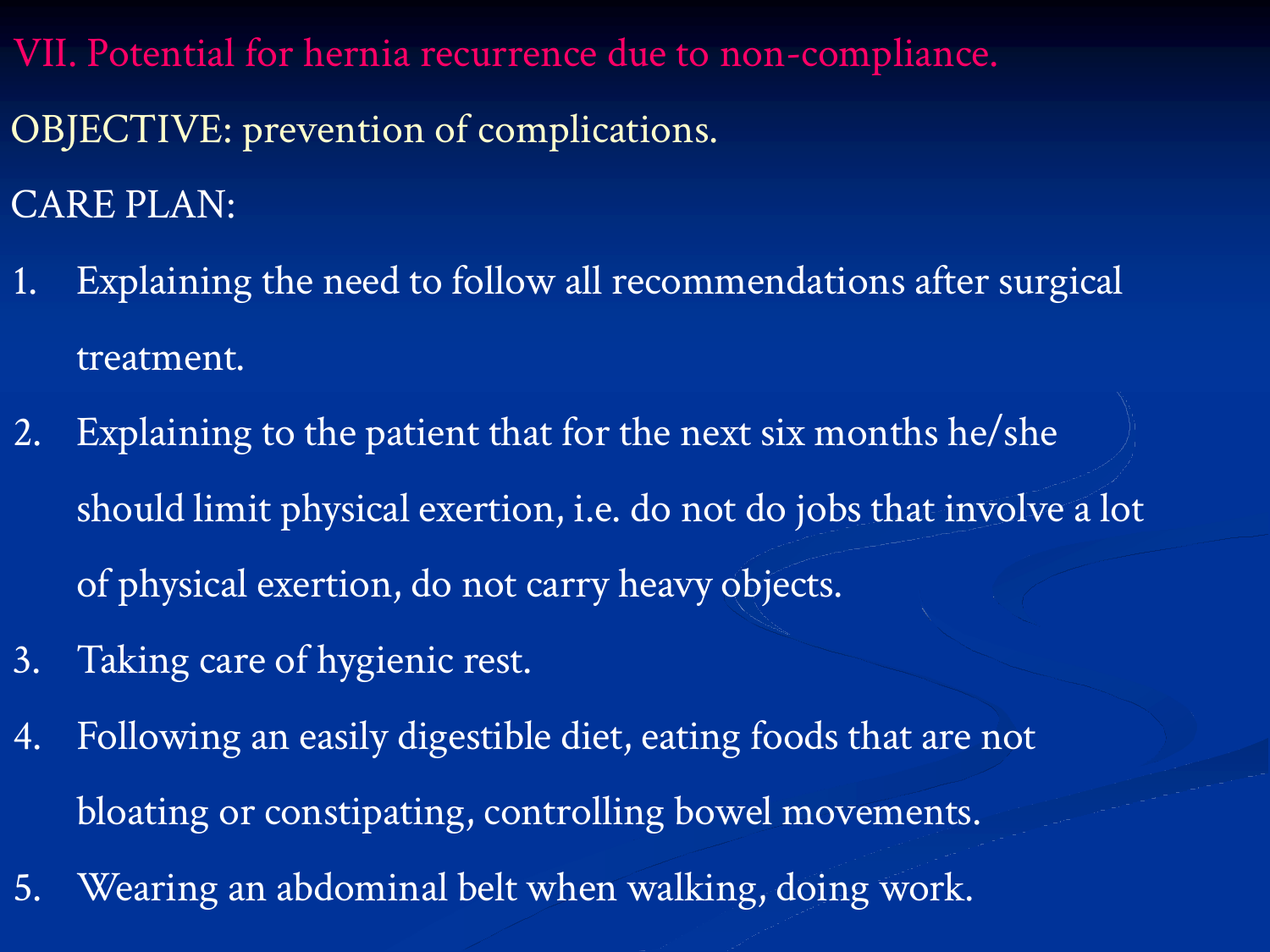

VII. Potential for hernia recurrence due to non-compliance.
OBJECTIVE: prevention of complications.
CARE PLAN:
Explaining the need to follow all recommendations after surgical treatment.
Explaining to the patient that for the next six months he/she should limit physical exertion, i.e. do not do jobs that involve a lot of physical exertion, do not carry heavy objects.
Taking care of hygienic rest.
Following an easily digestible diet, eating foods that are not bloating or constipating, controlling bowel movements.
Wearing an abdominal belt when walking, doing work.